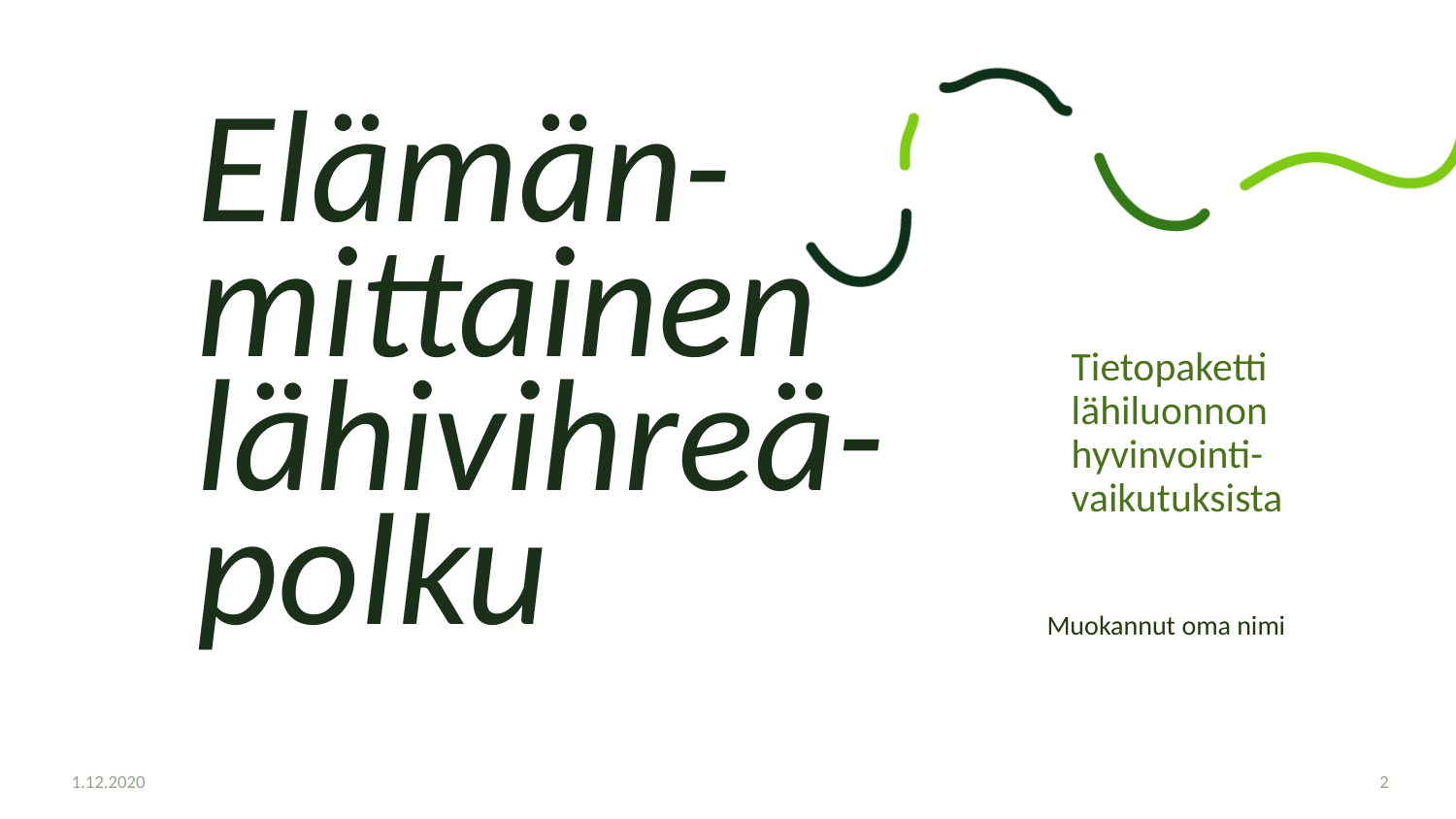

# Elämän- mittainen lähivihreä- polku
Tietopaketti lähiluonnon hyvinvointi-vaikutuksista
Muokannut oma nimi
1.12.2020
2